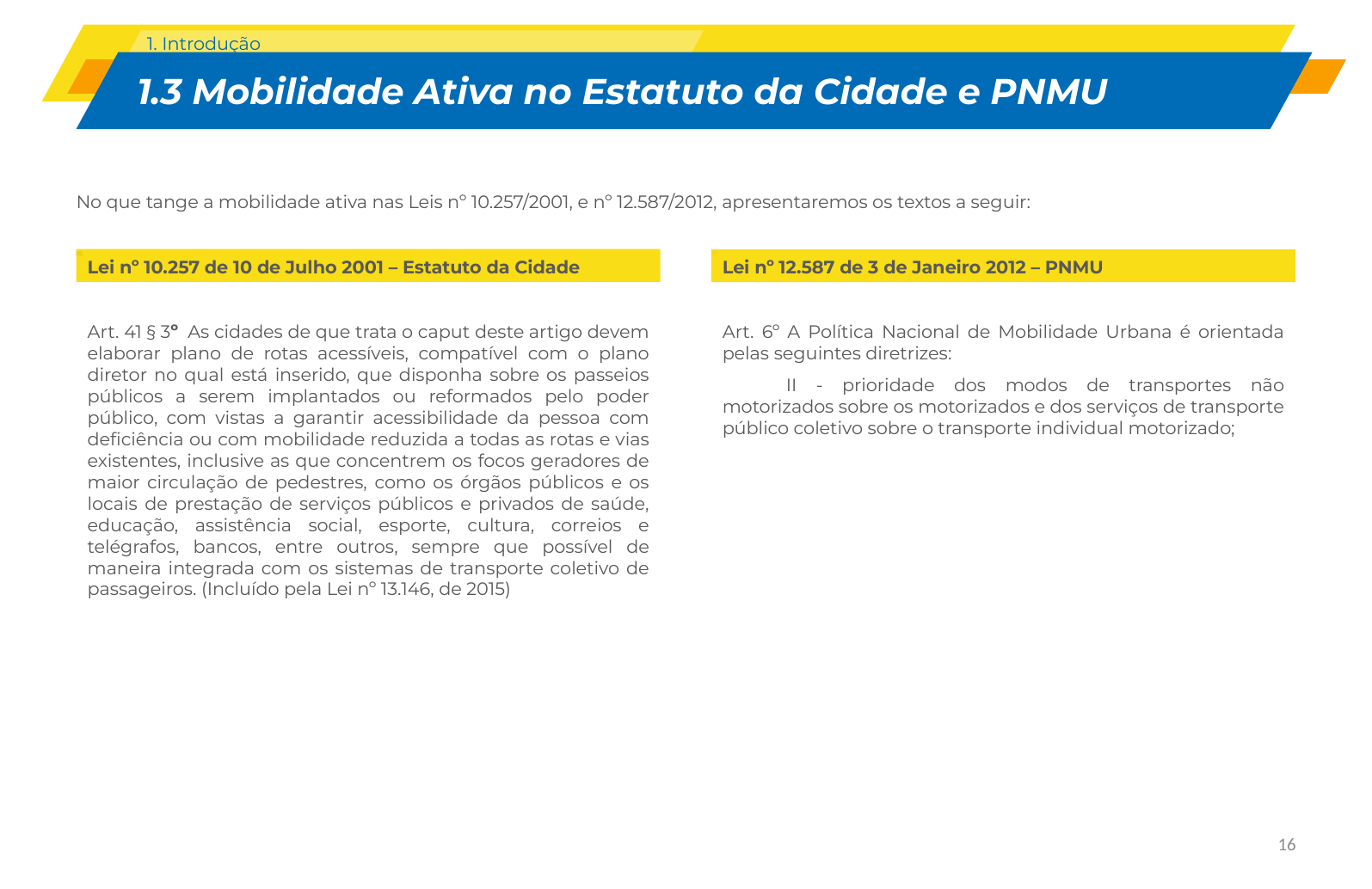

1. Introdução
# 1.3 Mobilidade Ativa no Estatuto da Cidade e PNMU
No que tange a mobilidade ativa nas Leis nº 10.257/2001, e nº 12.587/2012, apresentaremos os textos a seguir:
Lei nº 10.257 de 10 de Julho 2001 – Estatuto da Cidade

Art. 41 § 3º  As cidades de que trata o caput deste artigo devem elaborar plano de rotas acessíveis, compatível com o plano diretor no qual está inserido, que disponha sobre os passeios públicos a serem implantados ou reformados pelo poder público, com vistas a garantir acessibilidade da pessoa com deficiência ou com mobilidade reduzida a todas as rotas e vias existentes, inclusive as que concentrem os focos geradores de maior circulação de pedestres, como os órgãos públicos e os locais de prestação de serviços públicos e privados de saúde, educação, assistência social, esporte, cultura, correios e telégrafos, bancos, entre outros, sempre que possível de maneira integrada com os sistemas de transporte coletivo de passageiros. (Incluído pela Lei nº 13.146, de 2015)

Lei nº 12.587 de 3 de Janeiro 2012 – PNMU

Art. 6º A Política Nacional de Mobilidade Urbana é orientada pelas seguintes diretrizes:
II - prioridade dos modos de transportes não motorizados sobre os motorizados e dos serviços de transporte público coletivo sobre o transporte individual motorizado;